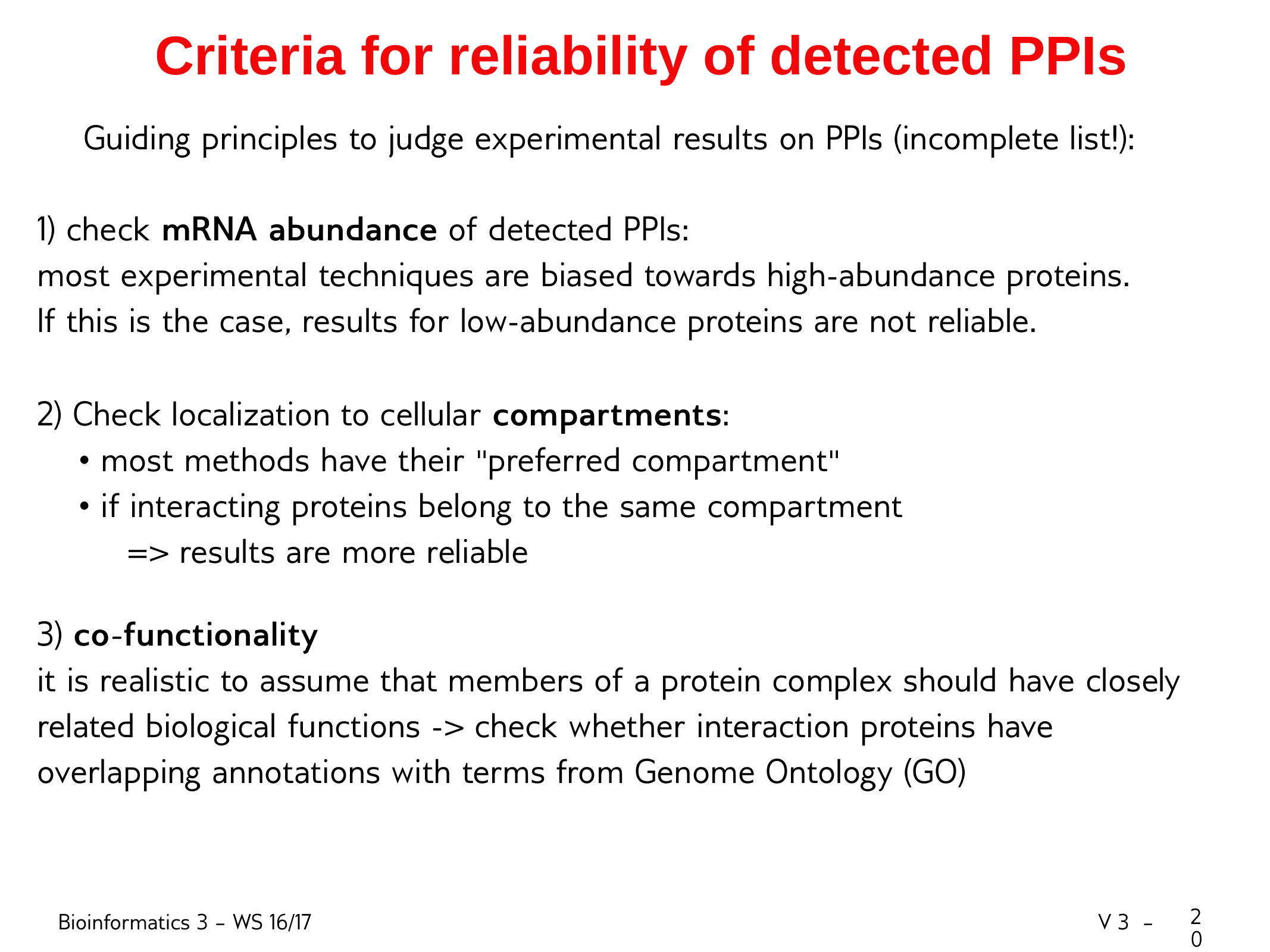

# Criteria for reliability of detected PPIs
Guiding principles to judge experimental results on PPIs (incomplete list!):
1) check mRNA abundance of detected PPIs:
most experimental techniques are biased towards high-abundance proteins.
If this is the case, results for low-abundance proteins are not reliable.
2) Check localization to cellular compartments:
    • most methods have their "preferred compartment"
    • if interacting proteins belong to the same compartment
	=> results are more reliable
3) co-functionality
it is realistic to assume that members of a protein complex should have closely related biological functions -> check whether interaction proteins have overlapping annotations with terms from Genome Ontology (GO)
20